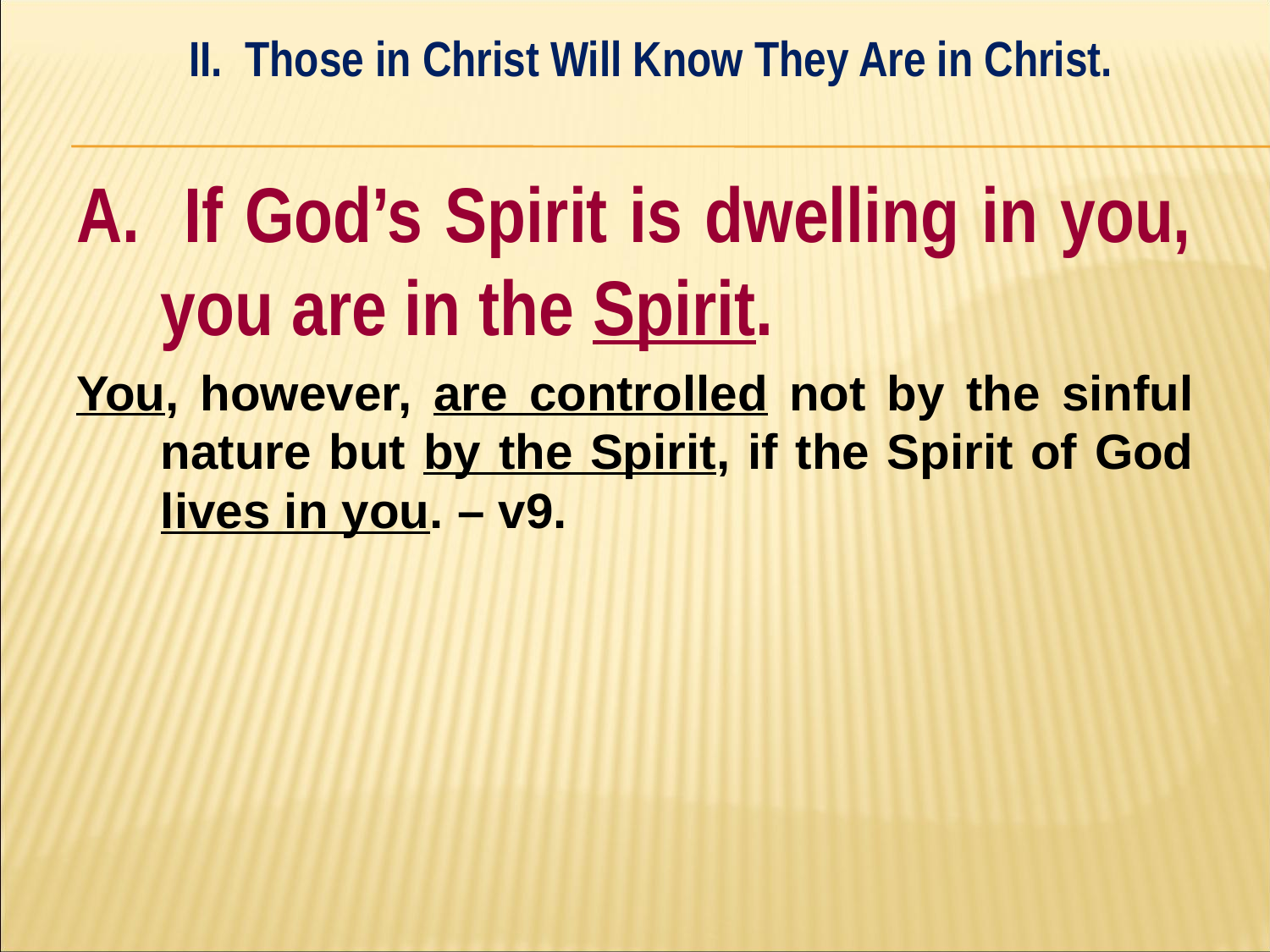

II.  Those in Christ Will Know They Are in Christ.
#
A.  If God’s Spirit is dwelling in you, you are in the Spirit.
You, however, are controlled not by the sinful nature but by the Spirit, if the Spirit of God lives in you. – v9.